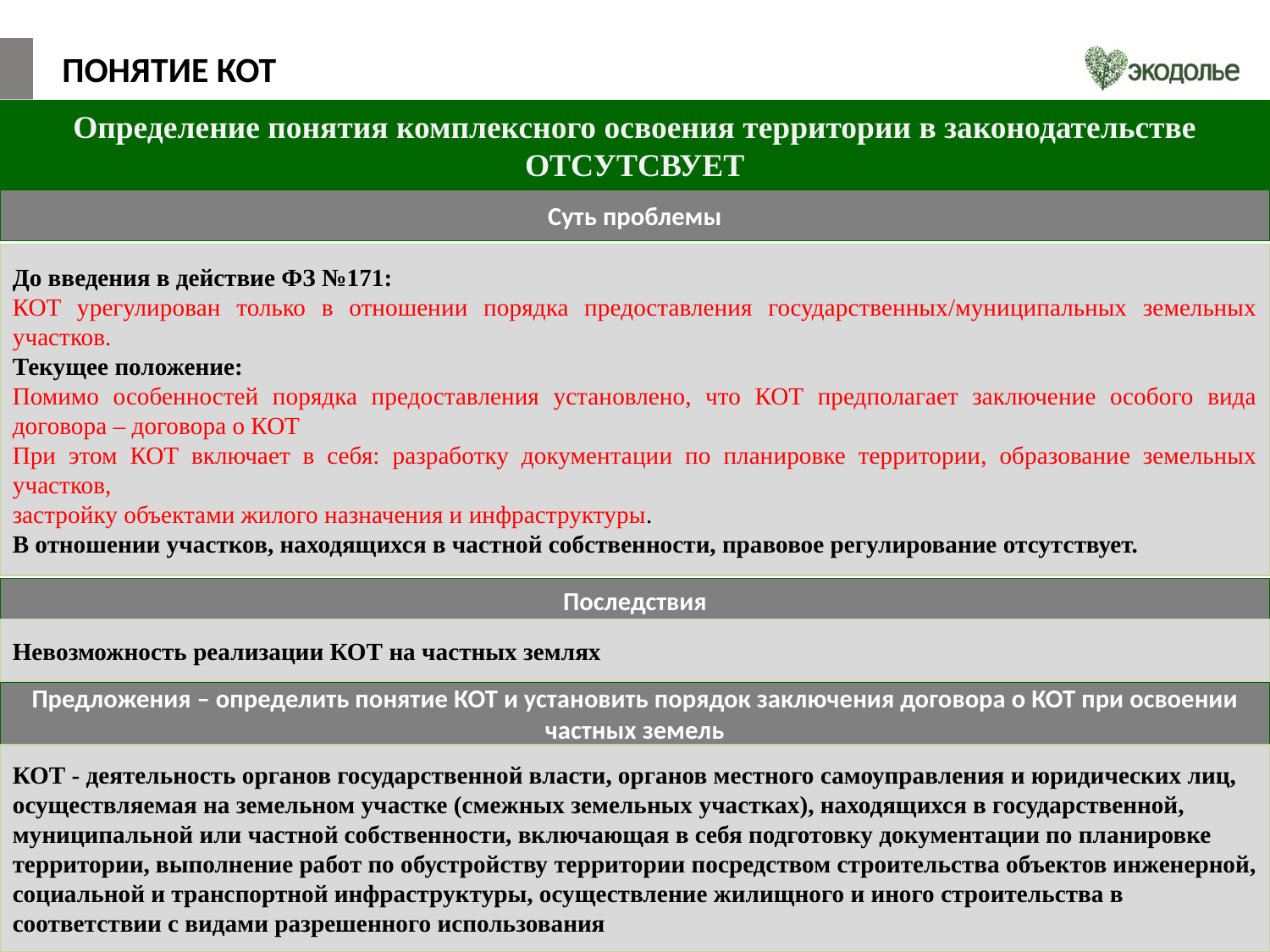

Понятие КОТ
Определение понятия комплексного освоения территории в законодательстве ОТСУТСВУЕТ
Суть проблемы
До введения в действие ФЗ №171:
КОТ урегулирован только в отношении порядка предоставления государственных/муниципальных земельных участков.
Текущее положение:
Помимо особенностей порядка предоставления установлено, что КОТ предполагает заключение особого вида договора – договора о КОТ
При этом КОТ включает в себя: разработку документации по планировке территории, образование земельных участков,
застройку объектами жилого назначения и инфраструктуры.
В отношении участков, находящихся в частной собственности, правовое регулирование отсутствует.
Последствия
Невозможность реализации КОТ на частных землях
Предложения – определить понятие КОТ и установить порядок заключения договора о КОТ при освоении частных земель
КОТ - деятельность органов государственной власти, органов местного самоуправления и юридических лиц, осуществляемая на земельном участке (смежных земельных участках), находящихся в государственной, муниципальной или частной собственности, включающая в себя подготовку документации по планировке территории, выполнение работ по обустройству территории посредством строительства объектов инженерной, социальной и транспортной инфраструктуры, осуществление жилищного и иного строительства в соответствии с видами разрешенного использования